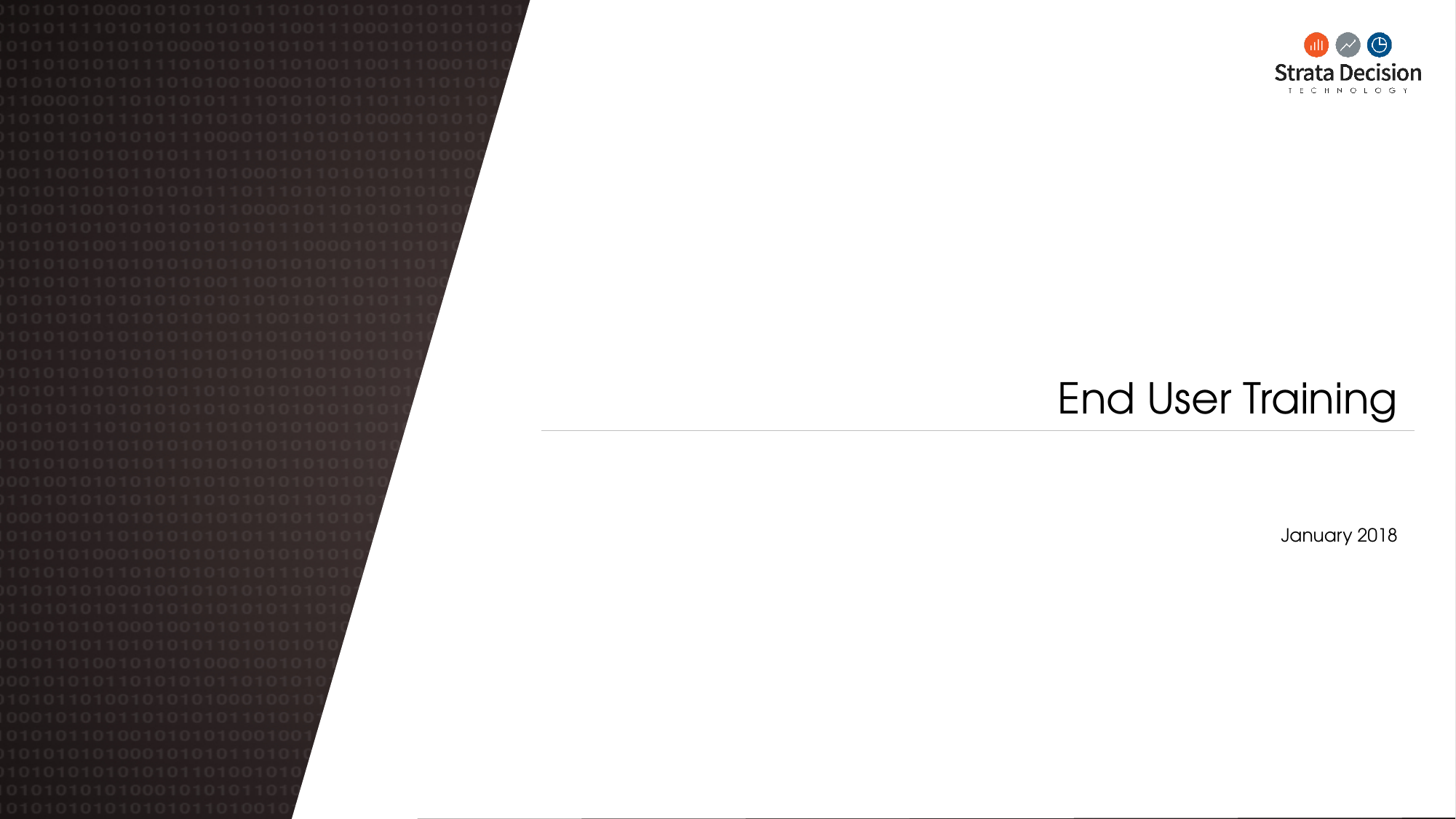

# End User Training
StrataJazz® Operating Budgeting 2019.1
January 2018